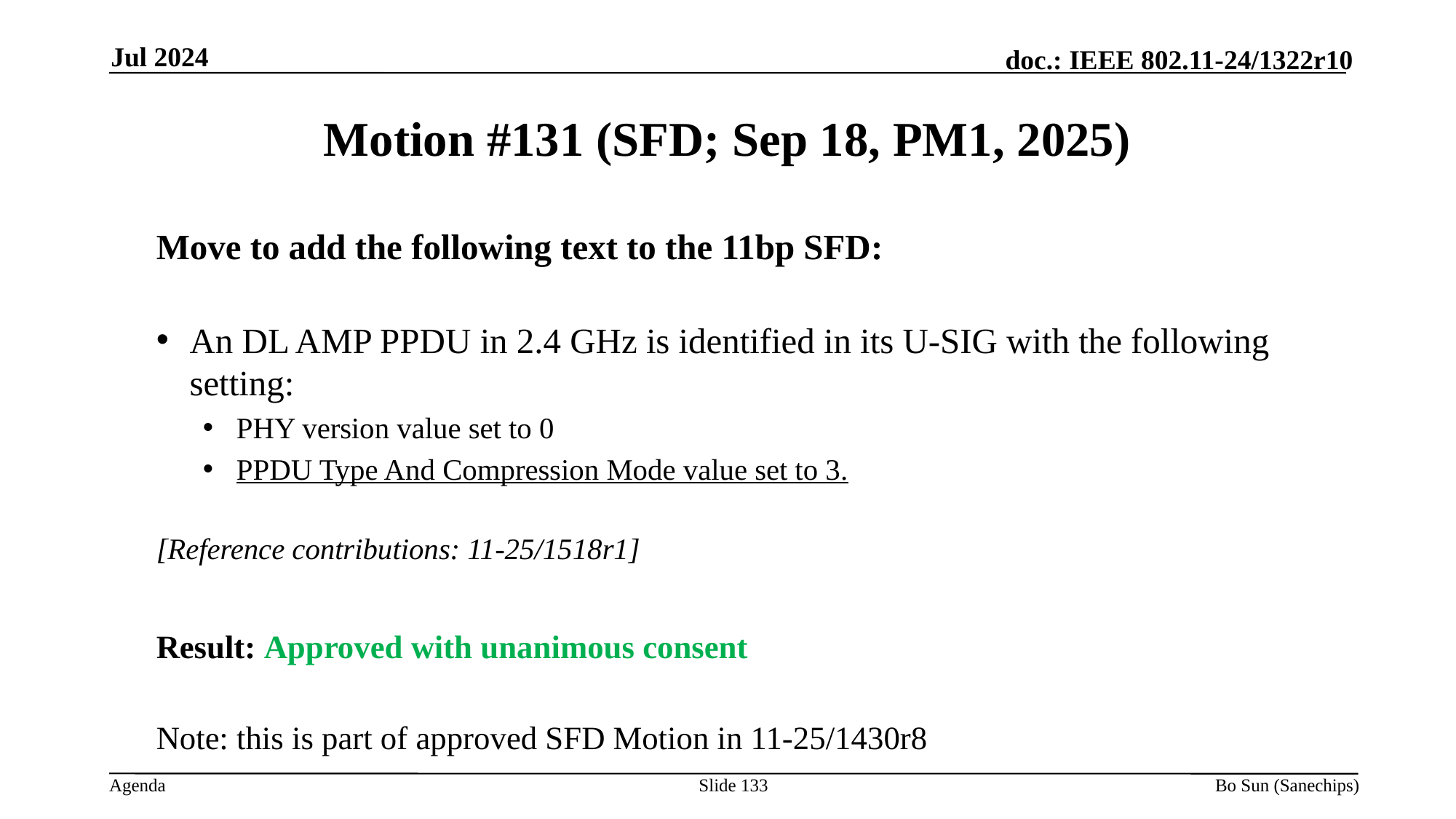

Jul 2024
Motion #131 (SFD; Sep 18, PM1, 2025)
Move to add the following text to the 11bp SFD:

An DL AMP PPDU in 2.4 GHz is identified in its U-SIG with the following setting:
PHY version value set to 0
PPDU Type And Compression Mode value set to 3.

[Reference contributions: 11-25/1518r1]

Result: Approved with unanimous consent

Note: this is part of approved SFD Motion in 11-25/1430r8
Slide 133
Bo Sun (Sanechips)